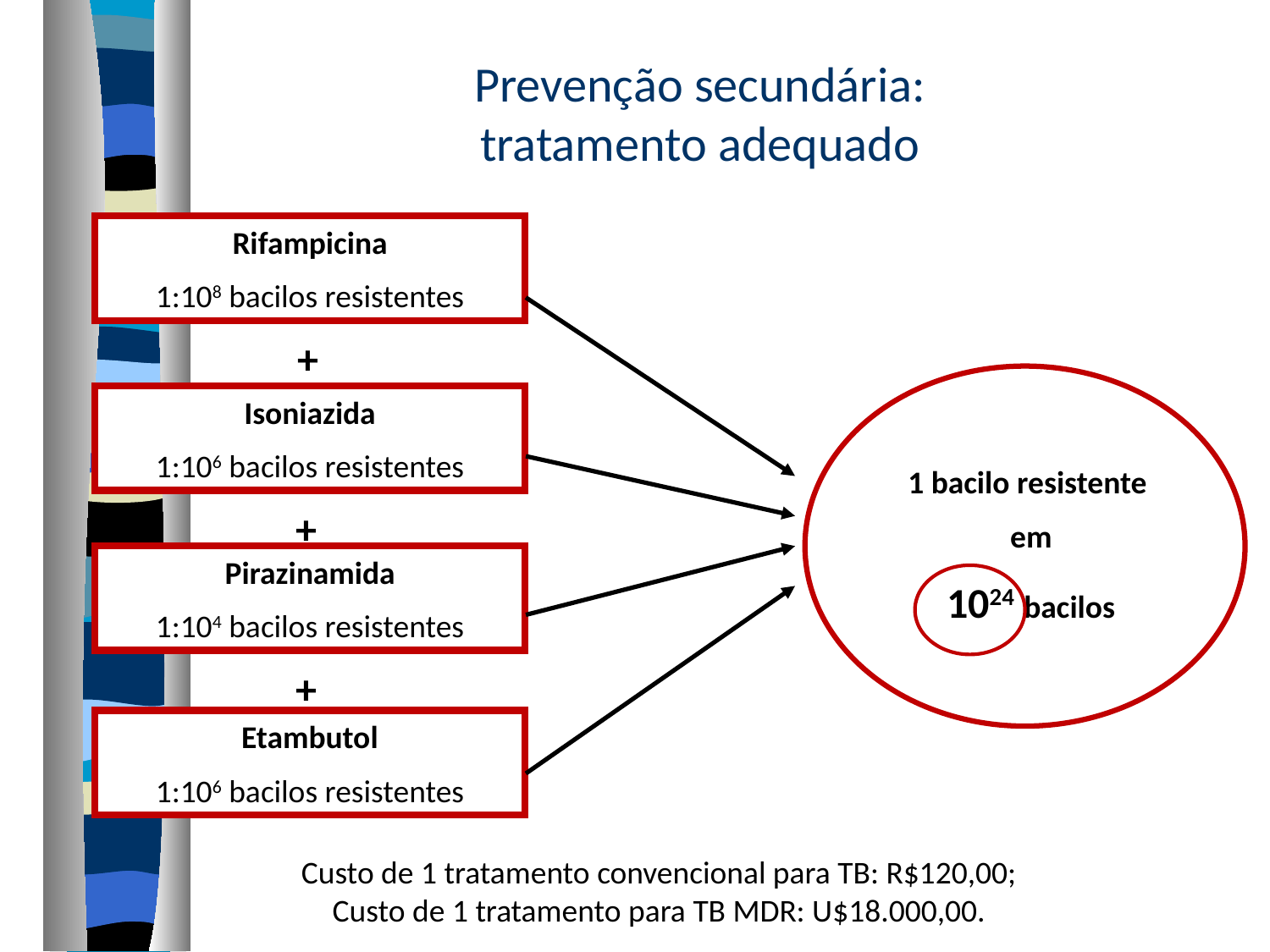

Prevenção secundária:
tratamento adequado
Rifampicina
1:108 bacilos resistentes

+

Isoniazida
1:106 bacilos resistentes

1 bacilo resistente
 em
 1024 bacilos
+
Pirazinamida
1:104 bacilos resistentes

+
Etambutol
1:106 bacilos resistentes
Custo de 1 tratamento convencional para TB: R$120,00;
Custo de 1 tratamento para TB MDR: U$18.000,00.